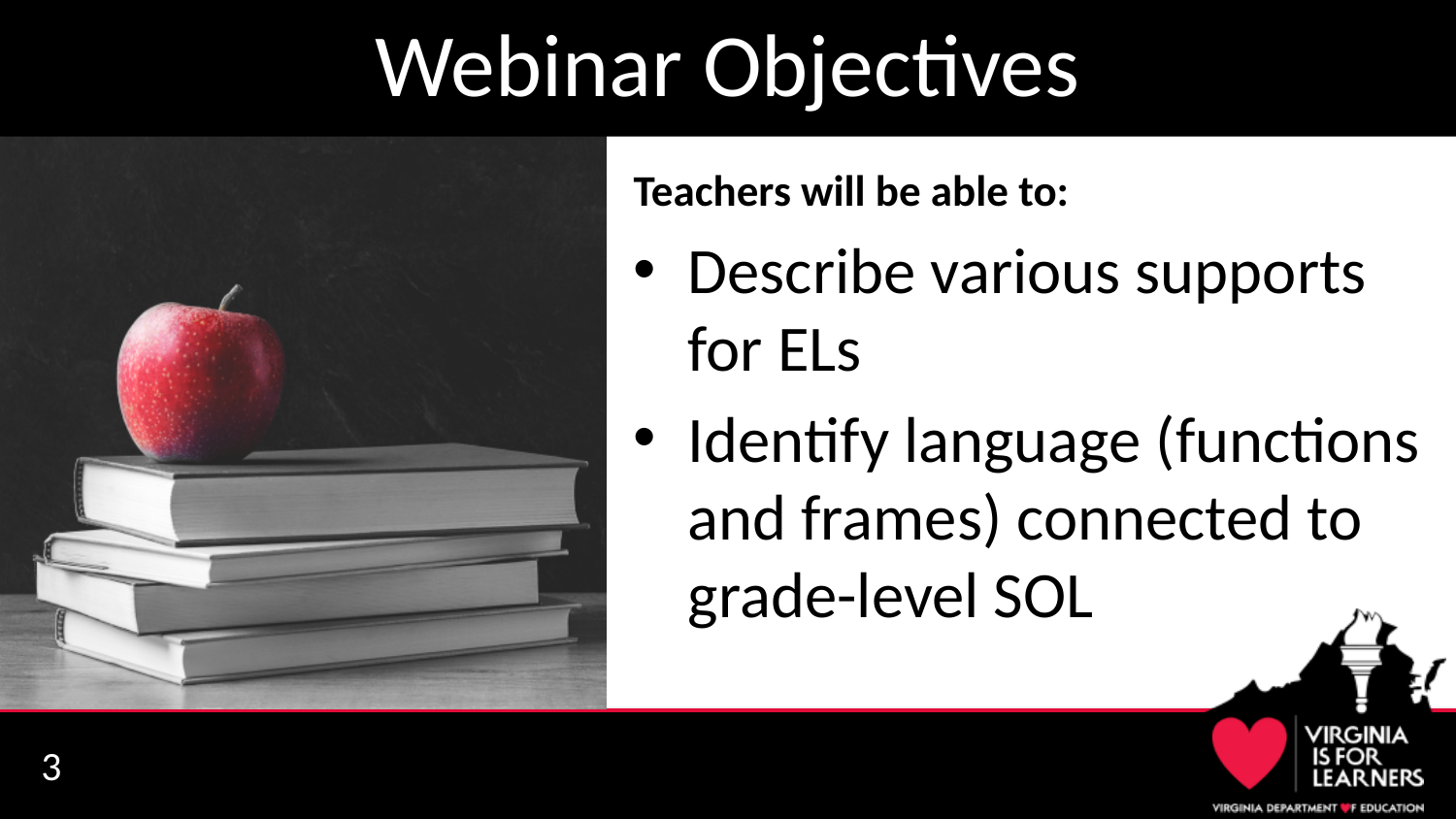

# Webinar Objectives
Teachers will be able to:
Describe various supports for ELs
Identify language (functions and frames) connected to grade-level SOL